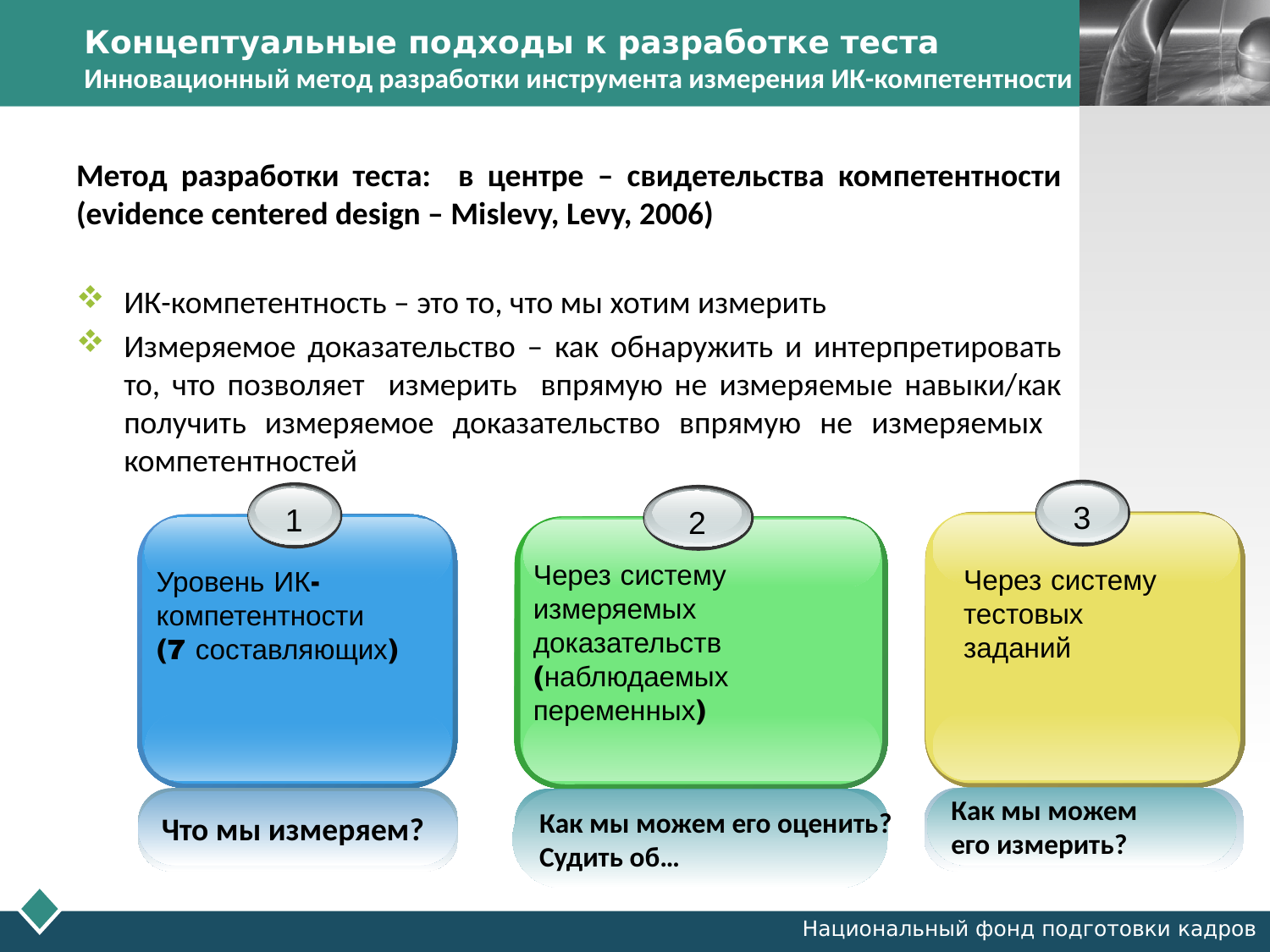

# Концептуальные подходы к разработке теста Инновационный метод разработки инструмента измерения ИК-компетентности

Метод разработки теста:  в центре – свидетельства компетентности (evidence centered design – Mislevy, Levy, 2006)

ИК-компетентность – это то, что мы хотим измерить
Измеряемое доказательство – как обнаружить и интерпретировать то, что позволяет  измерить  впрямую не измеряемые навыки/как получить измеряемое доказательство впрямую не измеряемых  компетентностей

3

Через систему
тестовых
заданий

1

Уровень ИК- компетентности
(7 составляющих)

Что мы измеряем?

2

Через систему измеряемых доказательств
(наблюдаемых переменных)

Как мы можем
его измерить?
Как мы можем его оценить?
Судить об…
Национальный фонд подготовки кадров